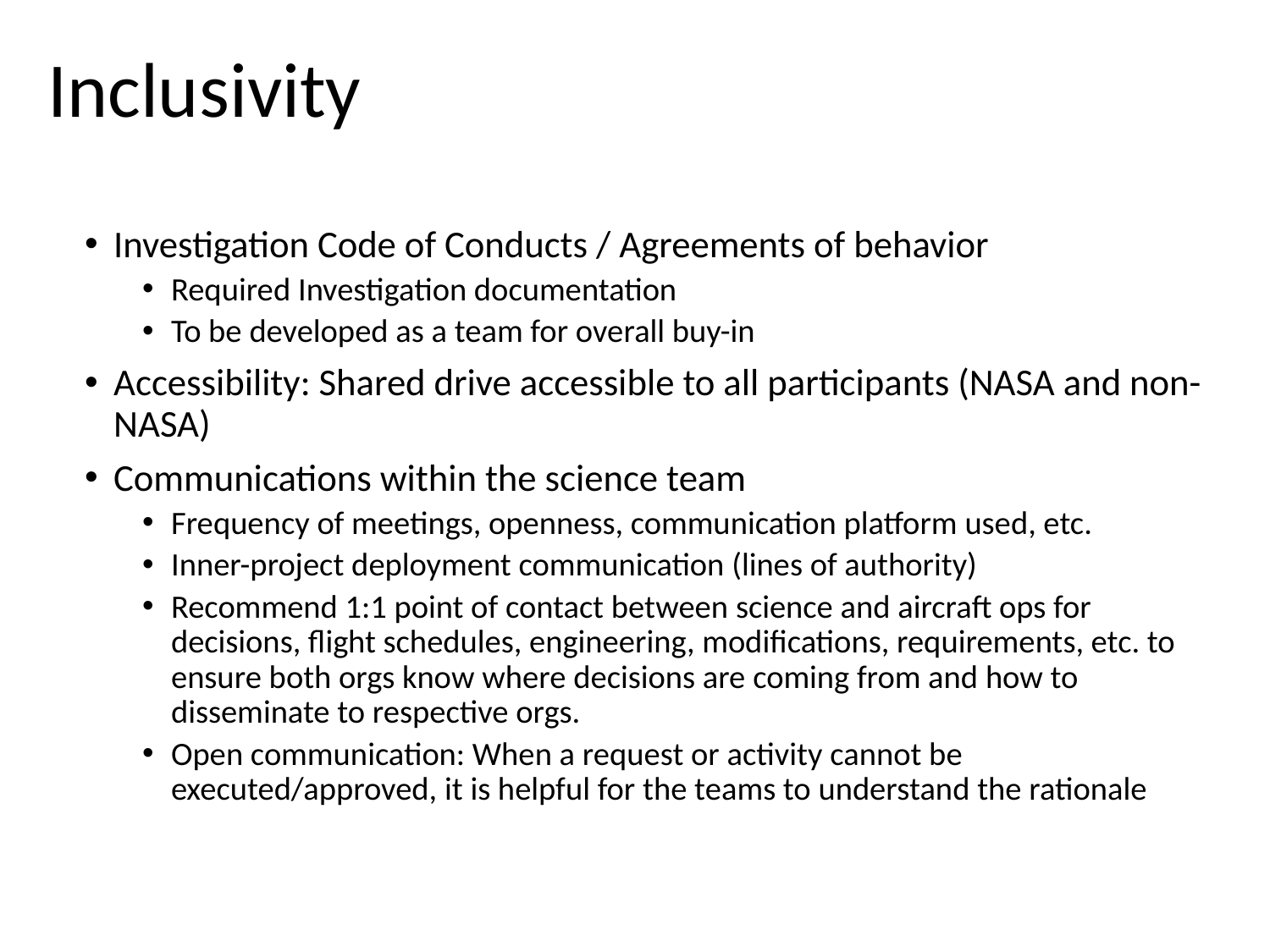

# Inclusivity
Investigation Code of Conducts / Agreements of behavior
Required Investigation documentation
To be developed as a team for overall buy-in
Accessibility: Shared drive accessible to all participants (NASA and non-NASA)
Communications within the science team
Frequency of meetings, openness, communication platform used, etc.
Inner-project deployment communication (lines of authority)
Recommend 1:1 point of contact between science and aircraft ops for decisions, flight schedules, engineering, modifications, requirements, etc. to ensure both orgs know where decisions are coming from and how to disseminate to respective orgs.
Open communication: When a request or activity cannot be executed/approved, it is helpful for the teams to understand the rationale